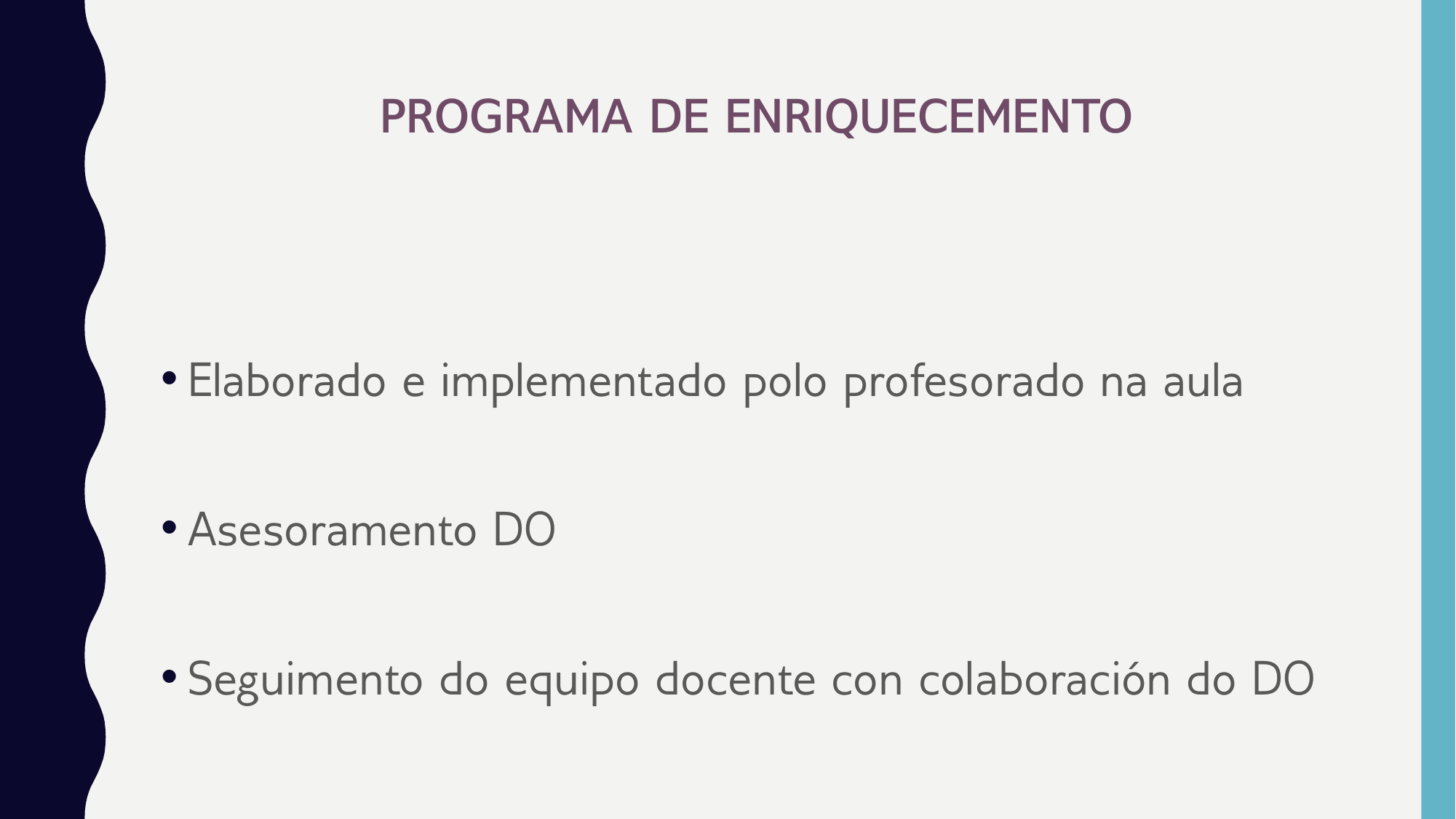

PROGRAMA DE ENRIQUECEMENTO
Elaborado e implementado polo profesorado na aula

Asesoramento DO

Seguimento do equipo docente con colaboración do DO